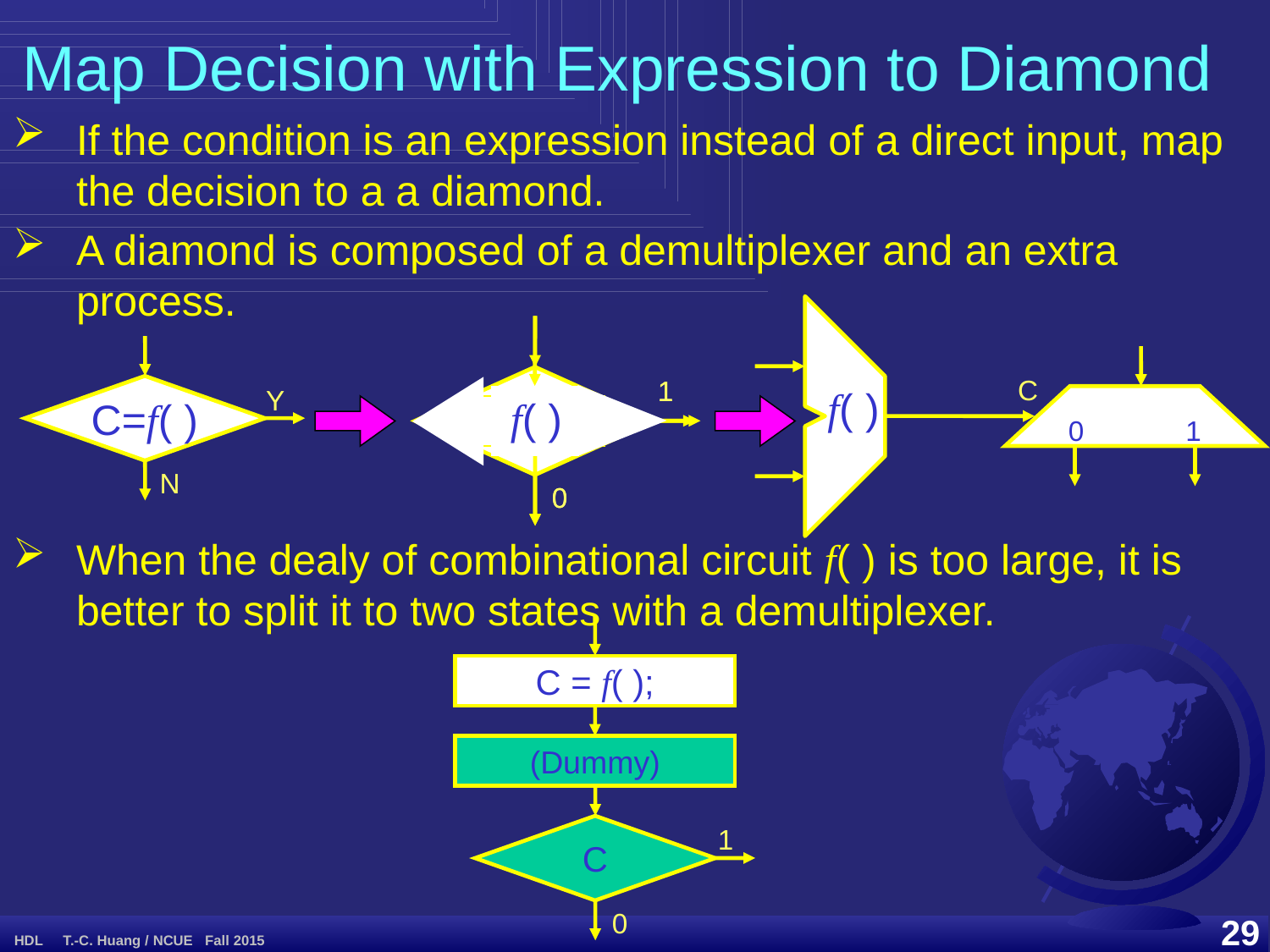

Map Decision with Expression to Diamond
If the condition is an expression instead of a direct input, map the decision to a a diamond.
A diamond is composed of a demultiplexer and an extra process.

C

f( )

0             1

1

f( )

0

C
1

0

C=f( )
Y

N

f( )

When the dealy of combinational circuit f( ) is too large, it is better to split it to two states with a demultiplexer.

C = f( );

(Dummy)

C
1

0